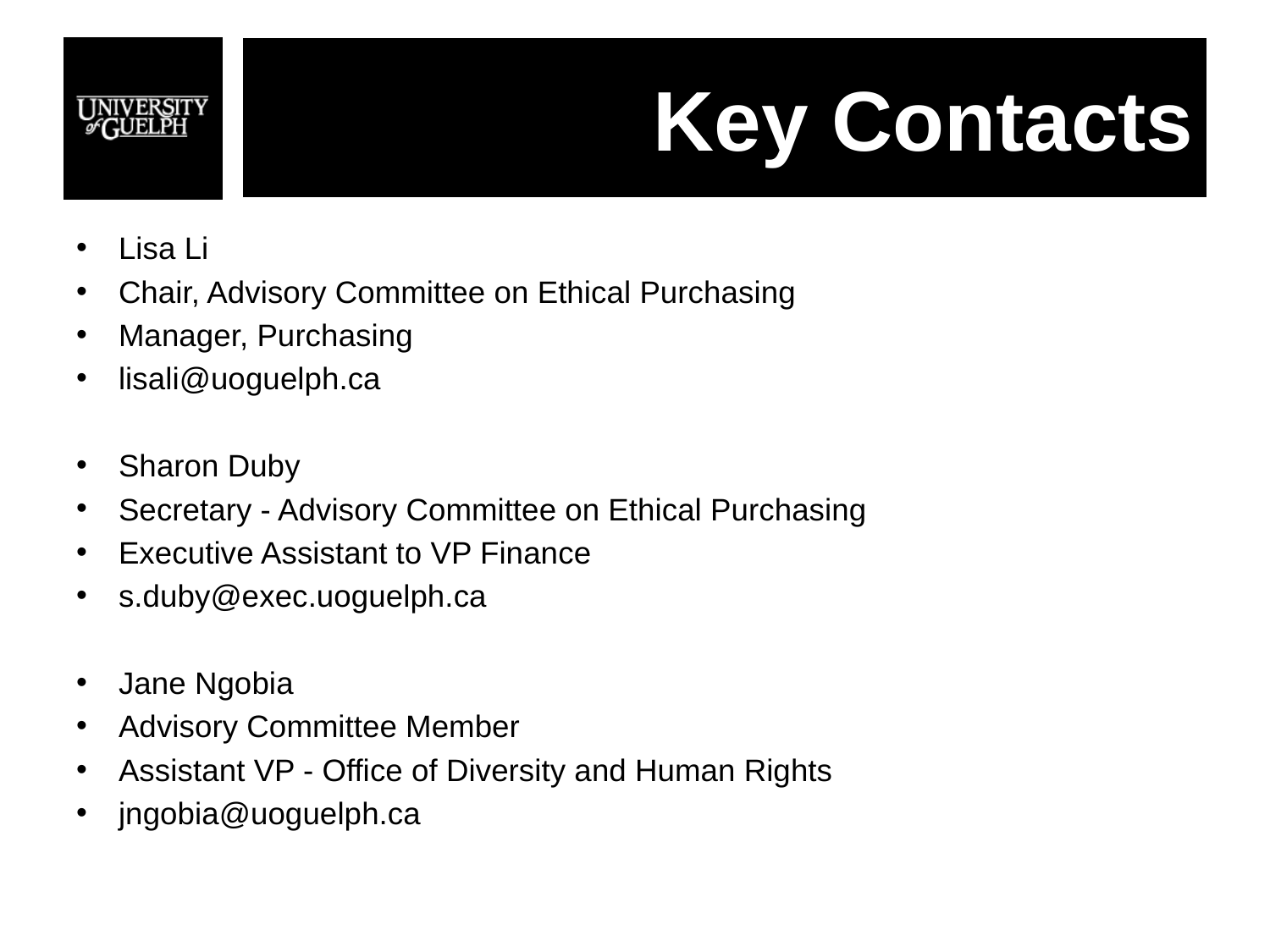

# Key Contacts
Lisa Li
Chair, Advisory Committee on Ethical Purchasing
Manager, Purchasing
lisali@uoguelph.ca

Sharon Duby
Secretary - Advisory Committee on Ethical Purchasing
Executive Assistant to VP Finance
s.duby@exec.uoguelph.ca

Jane Ngobia
Advisory Committee Member
Assistant VP - Office of Diversity and Human Rights
jngobia@uoguelph.ca